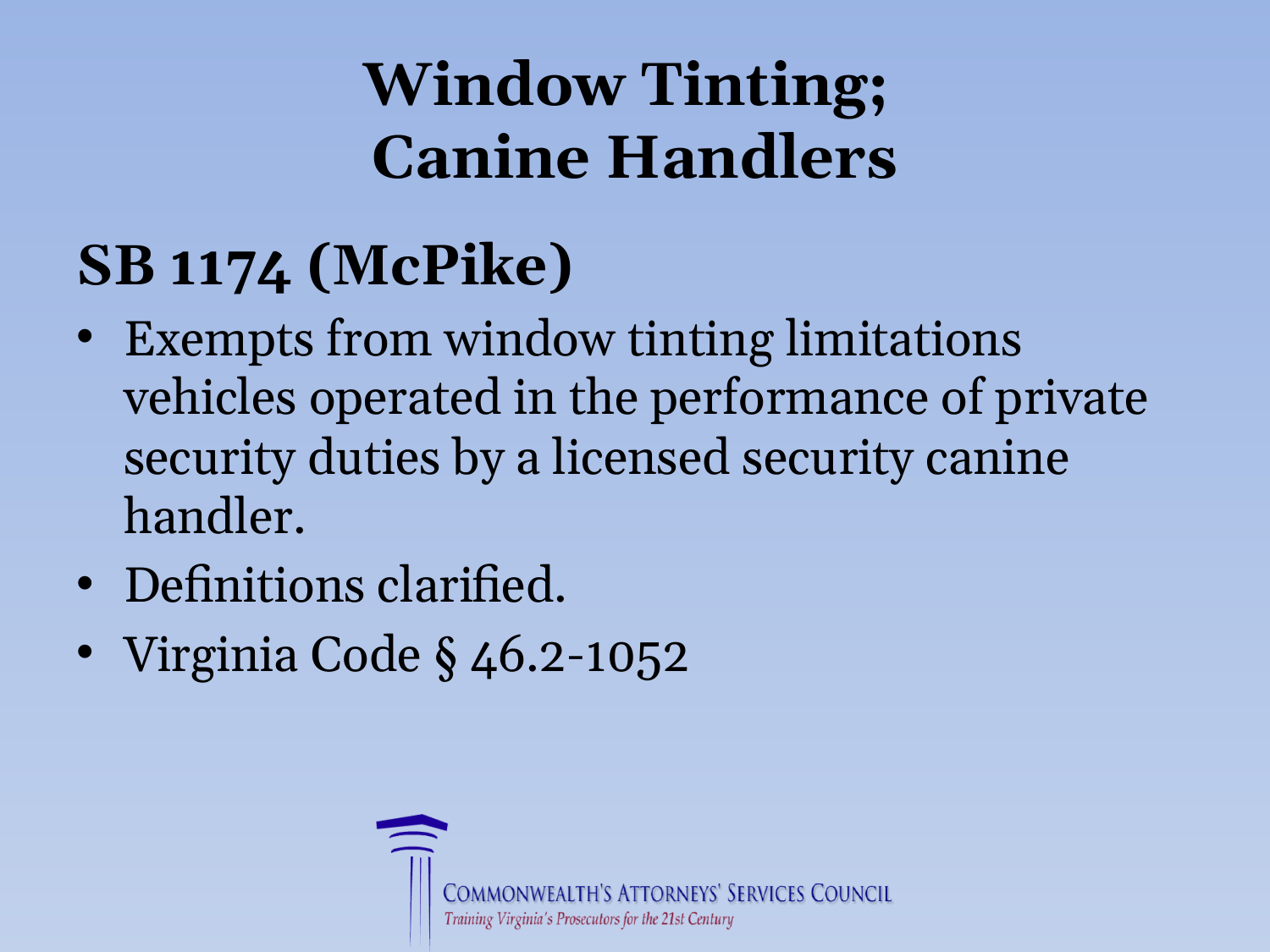

# Window Tinting; Canine Handlers
SB 1174 (McPike)
Exempts from window tinting limitations vehicles operated in the performance of private security duties by a licensed security canine handler.
Definitions clarified.
Virginia Code § 46.2-1052